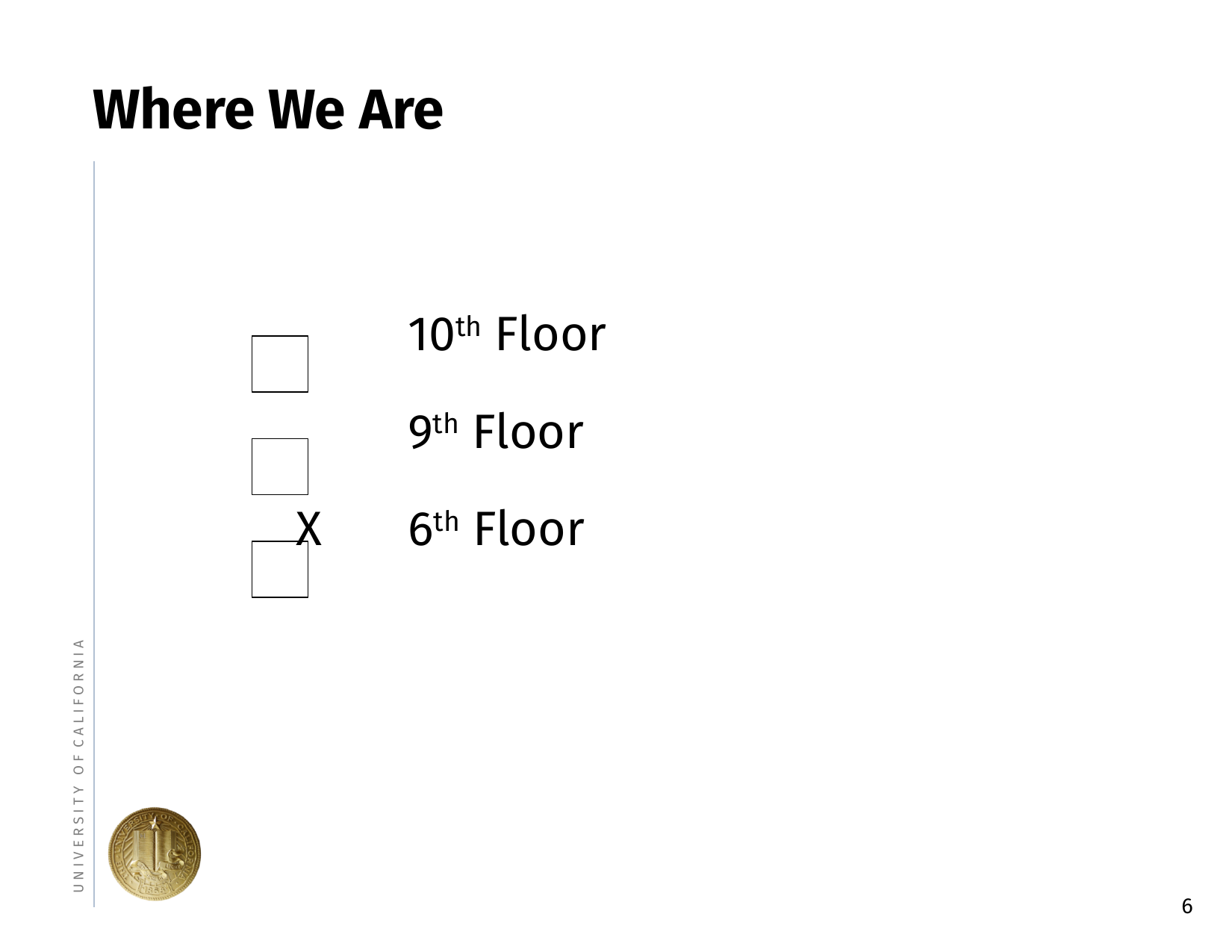

# Where We Are

			10th Floor
			9th Floor
		X	6th Floor